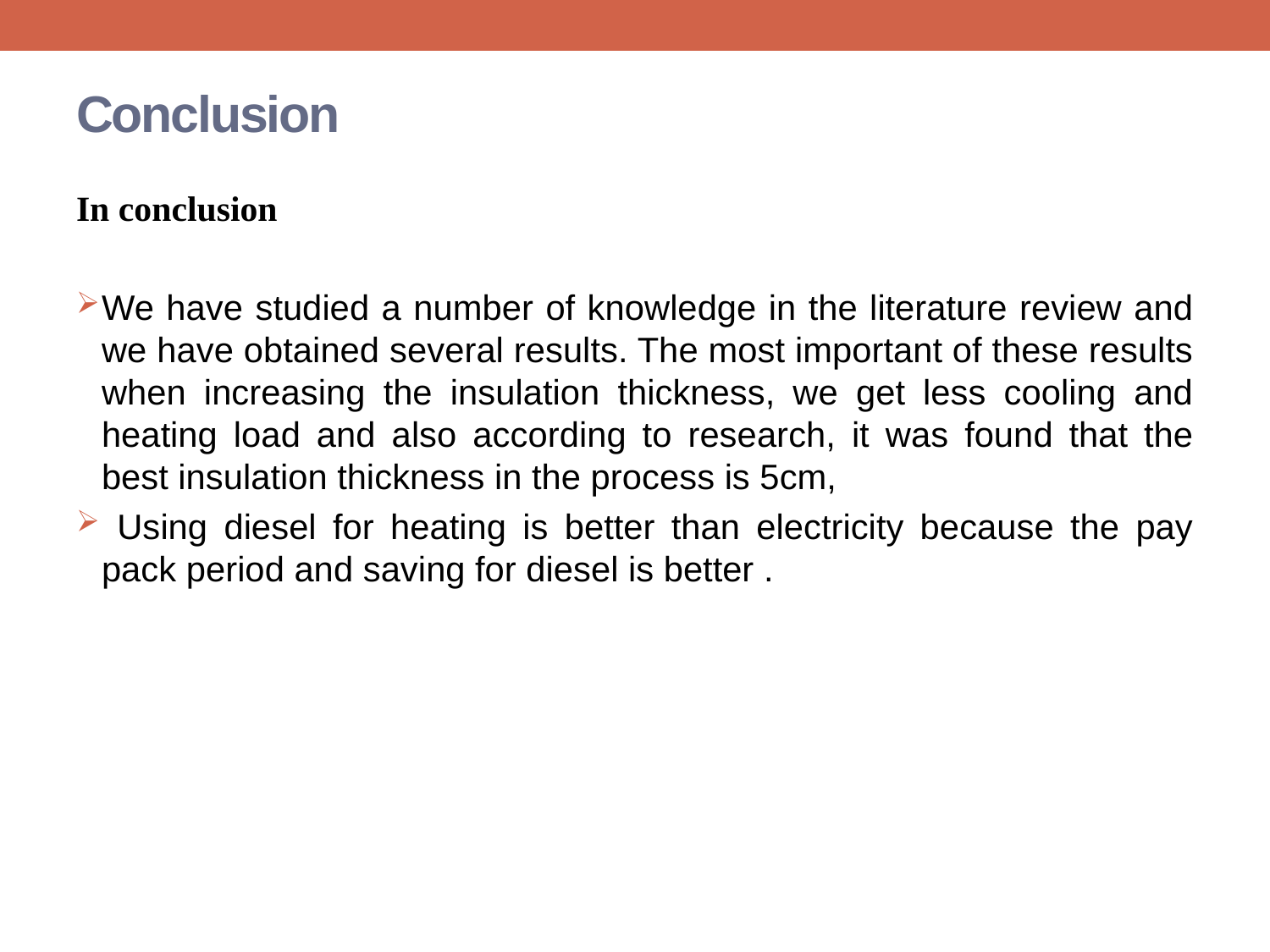

# Conclusion
In conclusion

We have studied a number of knowledge in the literature review and we have obtained several results. The most important of these results when increasing the insulation thickness, we get less cooling and heating load and also according to research, it was found that the best insulation thickness in the process is 5cm,
 Using diesel for heating is better than electricity because the pay pack period and saving for diesel is better .